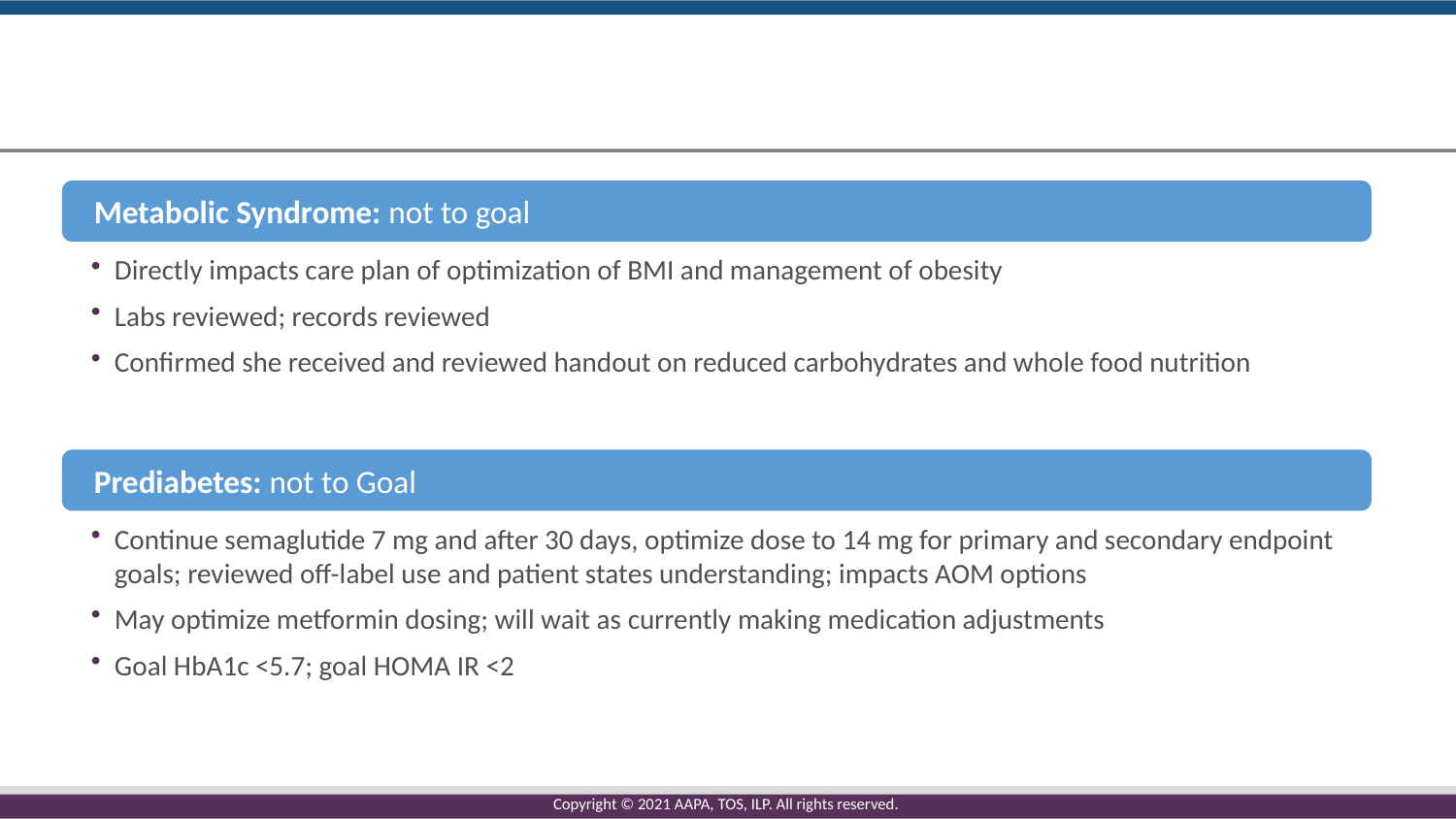

Metabolic Syndrome: not to goal
Directly impacts care plan of optimization of BMI and management of obesity
Labs reviewed; records reviewed
Confirmed she received and reviewed handout on reduced carbohydrates and whole food nutrition
Prediabetes: not to Goal
Continue semaglutide 7 mg and after 30 days, optimize dose to 14 mg for primary and secondary endpoint goals; reviewed off-label use and patient states understanding; impacts AOM options
May optimize metformin dosing; will wait as currently making medication adjustments
Goal HbA1c <5.7; goal HOMA IR <2